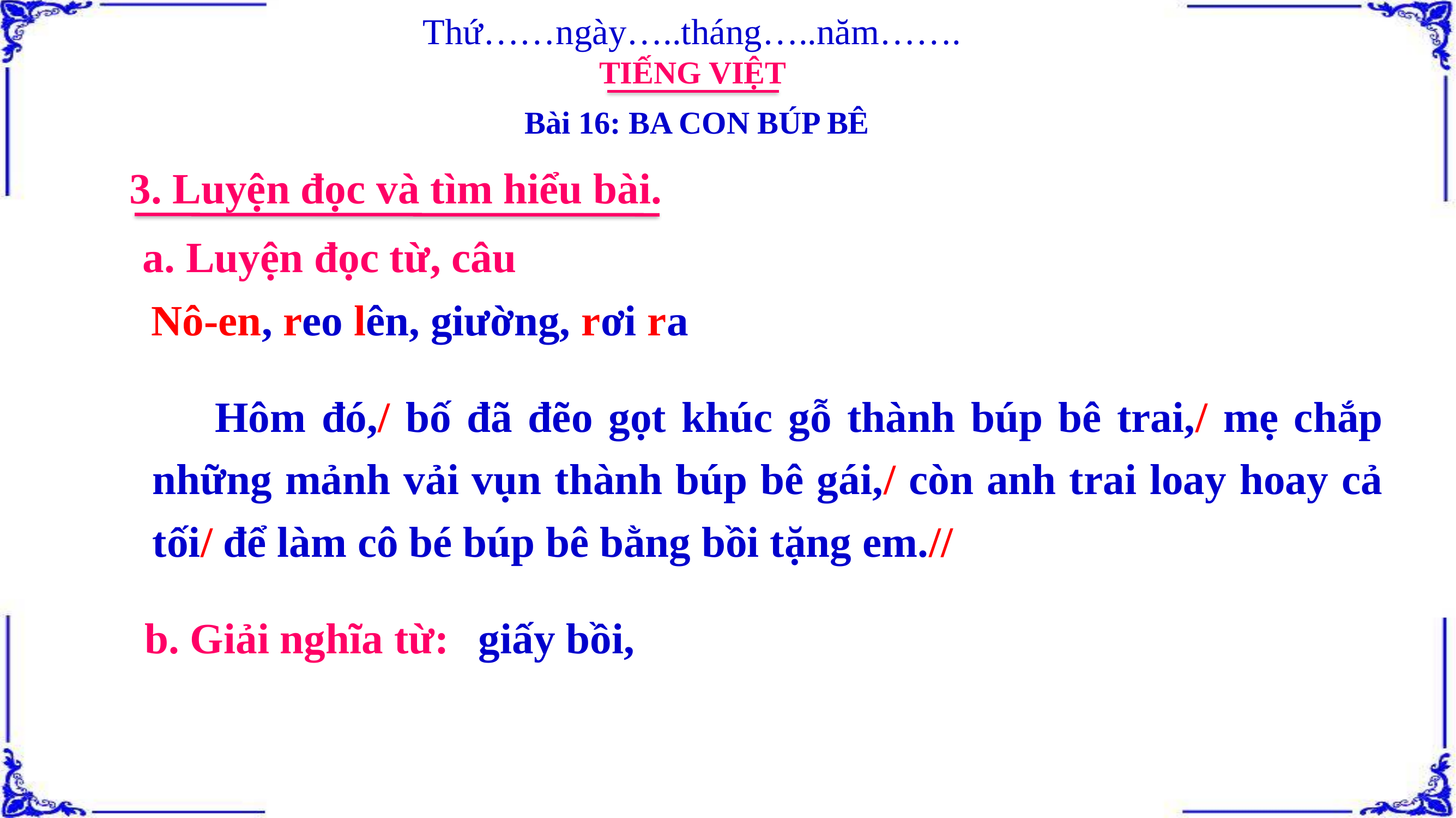

Thứ……ngày…..tháng…..năm…….
TIẾNG VIỆT
Bài 16: BA CON BÚP BÊ
3. Luyện đọc và tìm hiểu bài.
a. Luyện đọc từ, câu
Nô-en, reo lên, giường, rơi ra
    Hôm đó,/ bố đã đẽo gọt khúc gỗ thành búp bê trai,/ mẹ chắp những mảnh vải vụn thành búp bê gái,/ còn anh trai loay hoay cả tối/ để làm cô bé búp bê bằng bồi tặng em.//
b. Giải nghĩa từ:
giấy bồi,